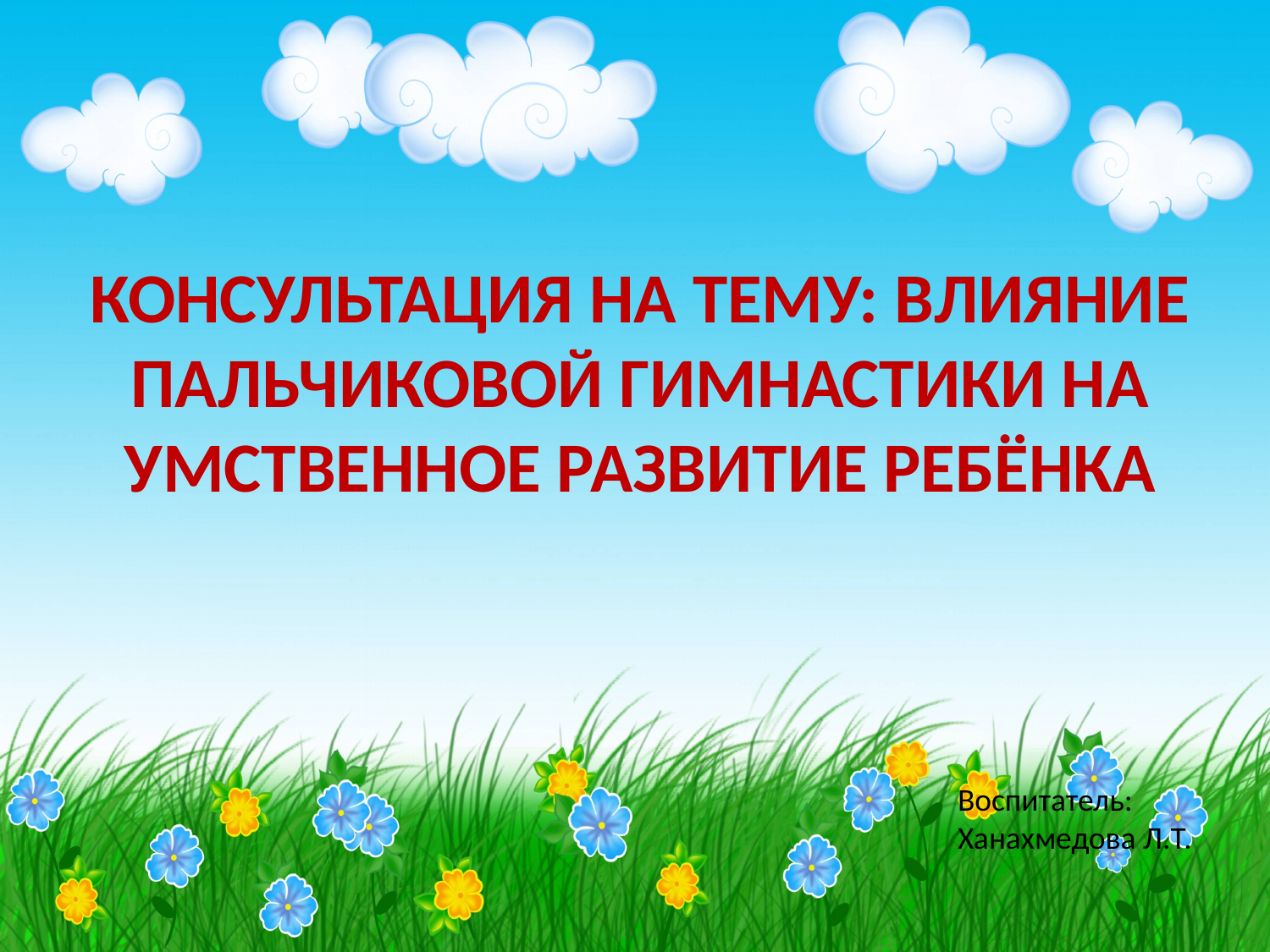

Консультация на тему: Влияние пальчиковой гимнастики на умственное развитие ребёнка
Воспитатель: Ханахмедова Л.Т.